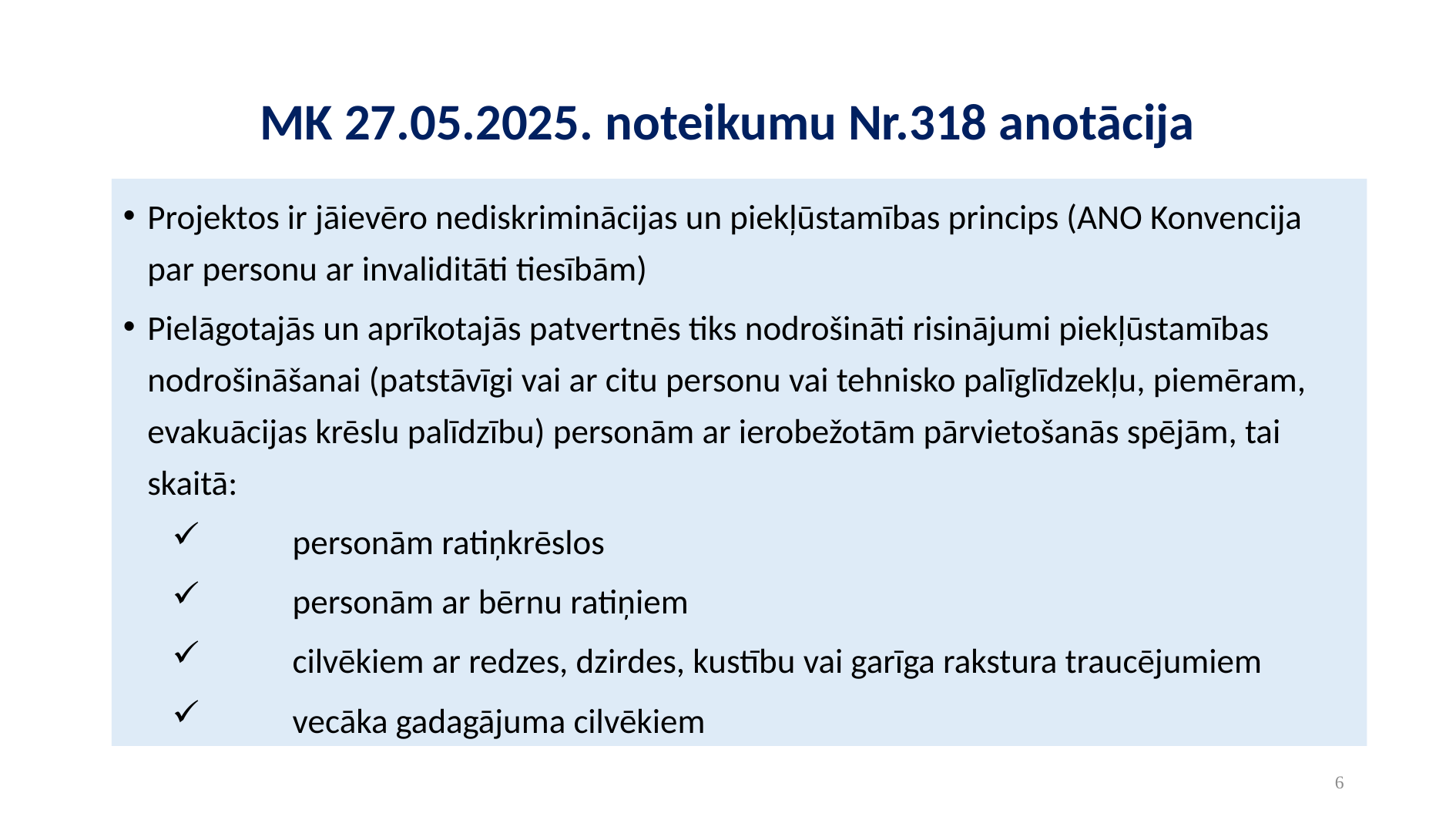

# MK 27.05.2025. noteikumu Nr.318 anotācija
Projektos ir jāievēro nediskriminācijas un piekļūstamības princips (ANO Konvencija par personu ar invaliditāti tiesībām)
Pielāgotajās un aprīkotajās patvertnēs tiks nodrošināti risinājumi piekļūstamības nodrošināšanai (patstāvīgi vai ar citu personu vai tehnisko palīglīdzekļu, piemēram, evakuācijas krēslu palīdzību) personām ar ierobežotām pārvietošanās spējām, tai skaitā:
	personām ratiņkrēslos
	personām ar bērnu ratiņiem
	cilvēkiem ar redzes, dzirdes, kustību vai garīga rakstura traucējumiem
	vecāka gadagājuma cilvēkiem

6